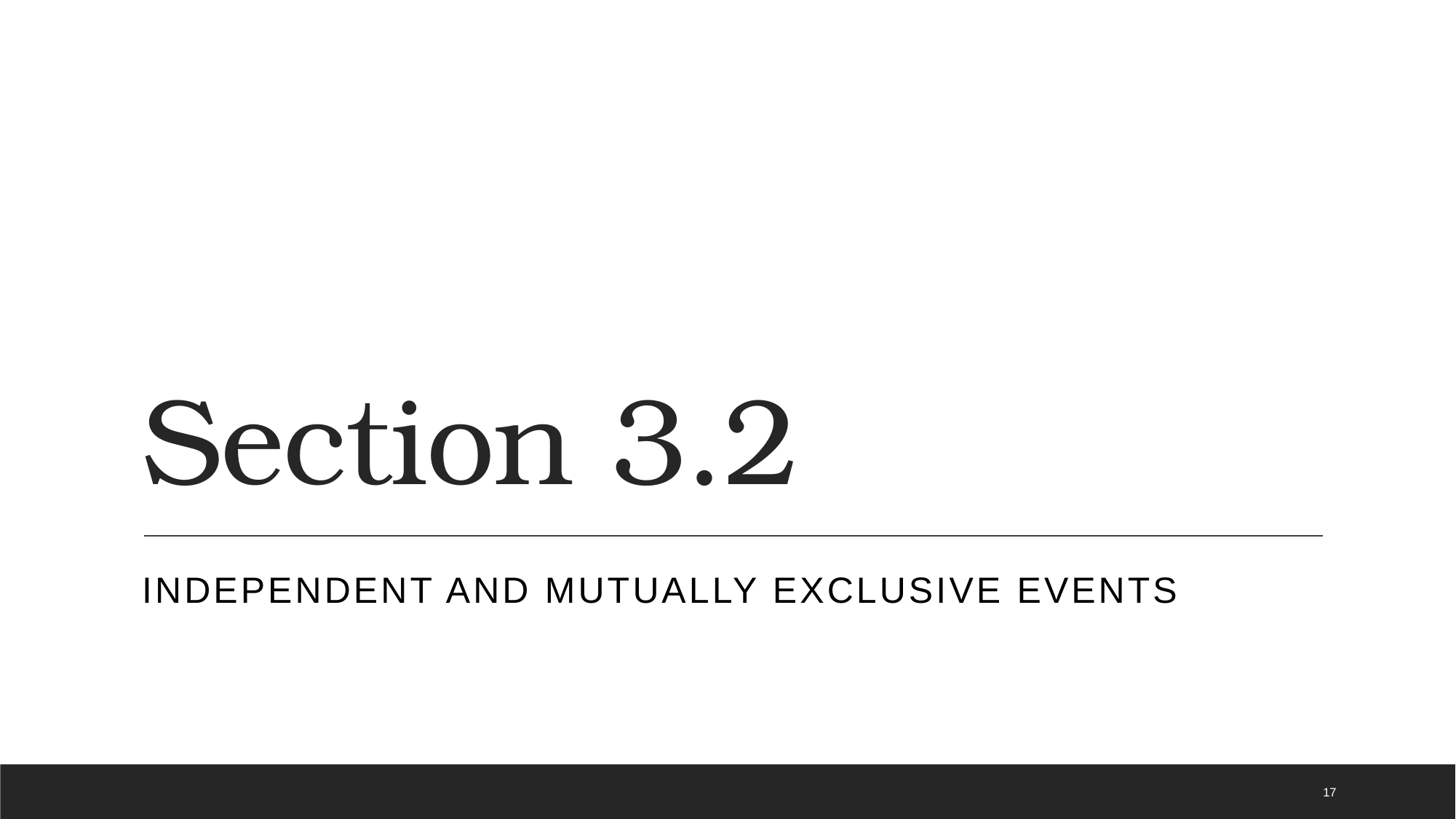

# Section 3.2
Independent and Mutually Exclusive Events
17